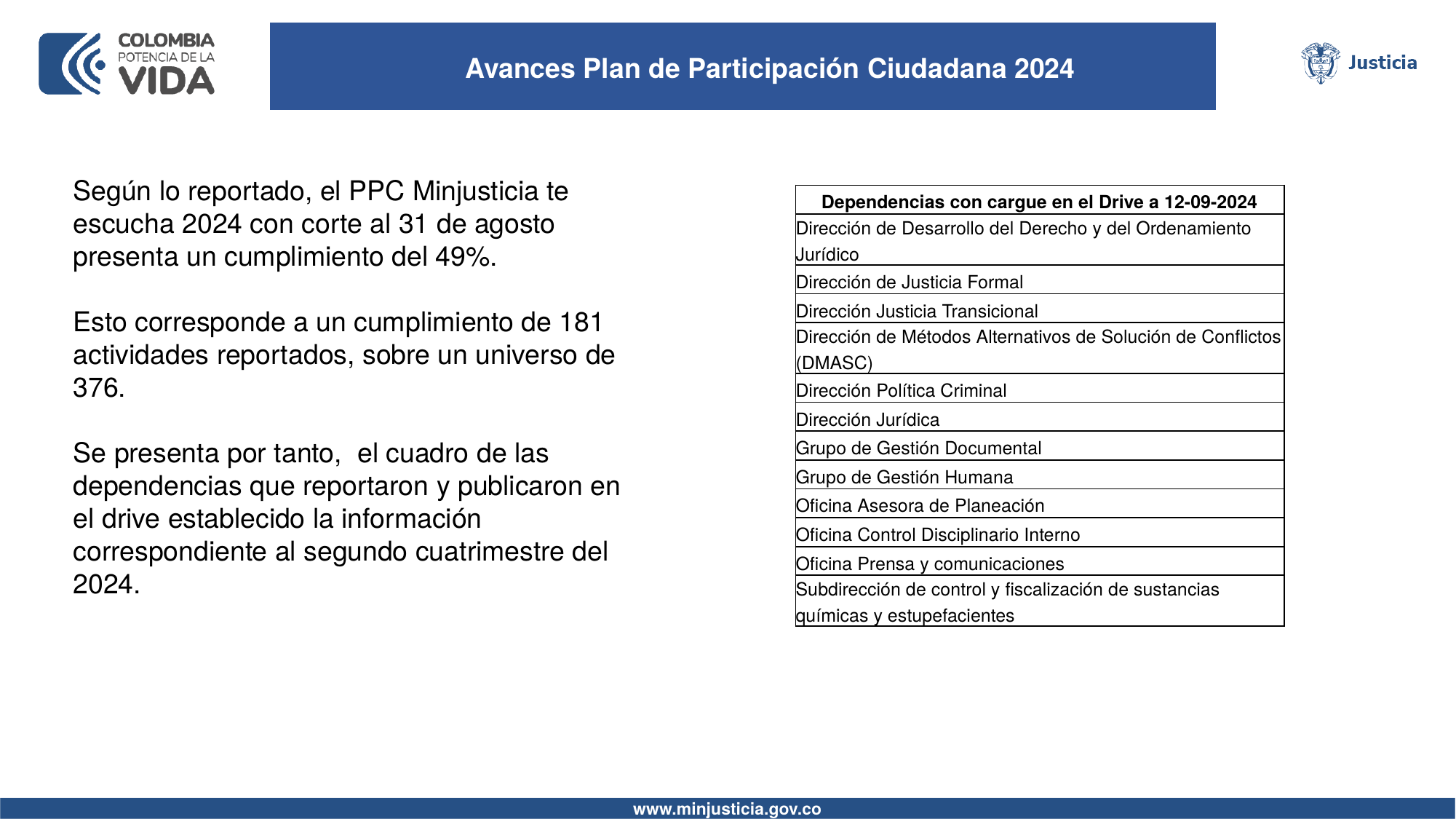

Avances Plan de Participación Ciudadana 2024
Según lo reportado, el PPC Minjusticia te escucha 2024 con corte al 31 de agosto presenta un cumplimiento del 49%.

Esto corresponde a un cumplimiento de 181 actividades reportados, sobre un universo de 376.

Se presenta por tanto,  el cuadro de las dependencias que reportaron y publicaron en el drive establecido la información correspondiente al segundo cuatrimestre del 2024.

| Dependencias con cargue en el Drive a 12-09-2024 |
| --- |
| Dirección de Desarrollo del Derecho y del Ordenamiento Jurídico |
| Dirección de Justicia Formal |
| Dirección Justicia Transicional |
| Dirección de Métodos Alternativos de Solución de Conflictos (DMASC) |
| Dirección Política Criminal |
| Dirección Jurídica |
| Grupo de Gestión Documental |
| Grupo de Gestión Humana |
| Oficina Asesora de Planeación |
| Oficina Control Disciplinario Interno |
| Oficina Prensa y comunicaciones |
| Subdirección de control y fiscalización de sustancias químicas y estupefacientes |
www.minjusticia.gov.co